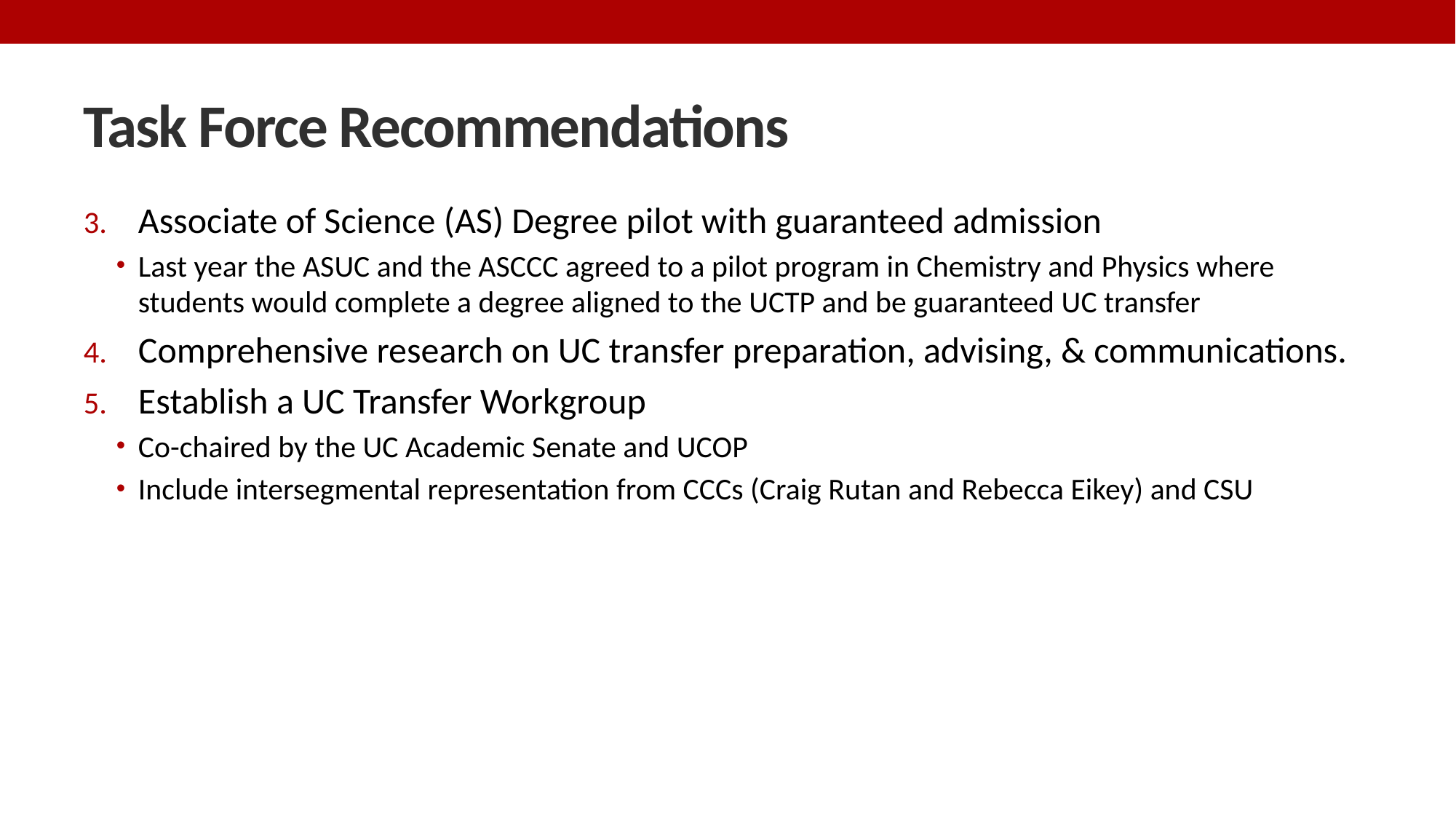

# Task Force Recommendations
Associate of Science (AS) Degree pilot with guaranteed admission
Last year the ASUC and the ASCCC agreed to a pilot program in Chemistry and Physics where students would complete a degree aligned to the UCTP and be guaranteed UC transfer
Comprehensive research on UC transfer preparation, advising, & communications.
Establish a UC Transfer Workgroup
Co-chaired by the UC Academic Senate and UCOP
Include intersegmental representation from CCCs (Craig Rutan and Rebecca Eikey) and CSU